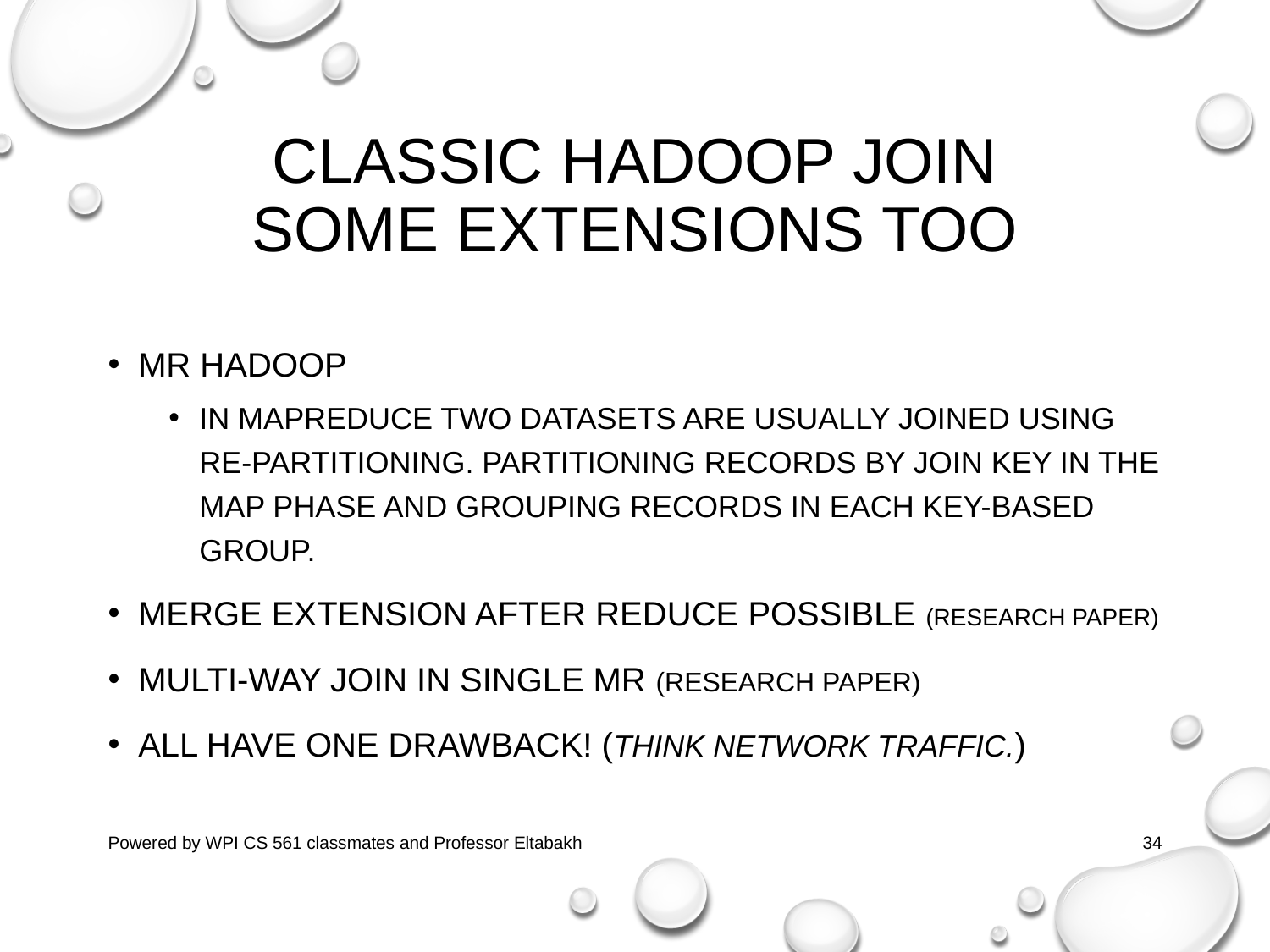

# Classic hadoop Join some extensions too
MR Hadoop
In MapReduce two datasets are usually joined using re-partitioning. Partitioning records by join key in the map phase and grouping records in each key-based group.
Merge extension after reduce possible (research paper)
Multi-way join in single mr (research paper)
All have one drawback! (think neTwork traffic.)

Powered by WPI CS 561 classmates and Professor Eltabakh
34